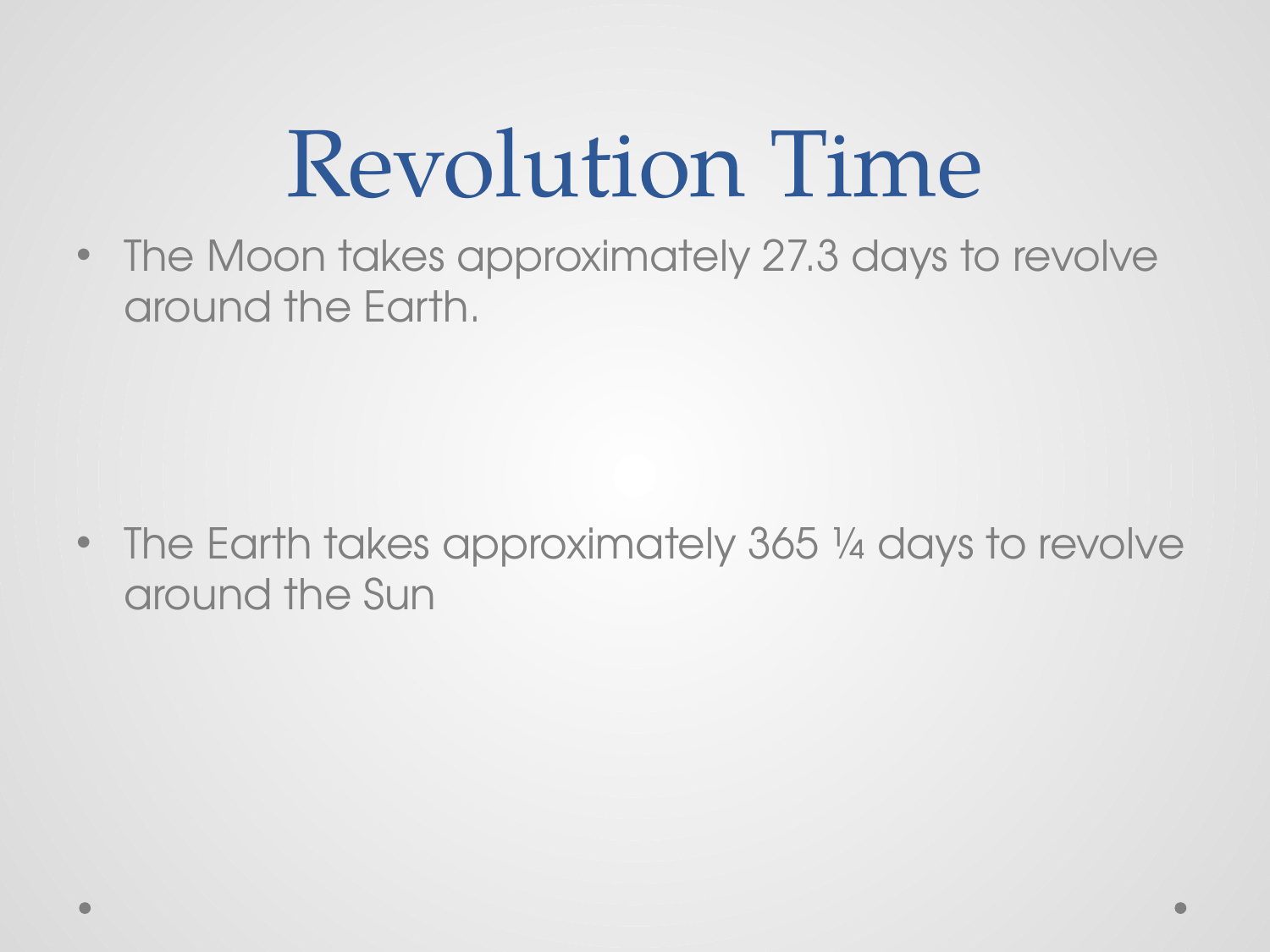

# Revolution Time
The Moon takes approximately 27.3 days to revolve around the Earth.

The Earth takes approximately 365 ¼ days to revolve around the Sun